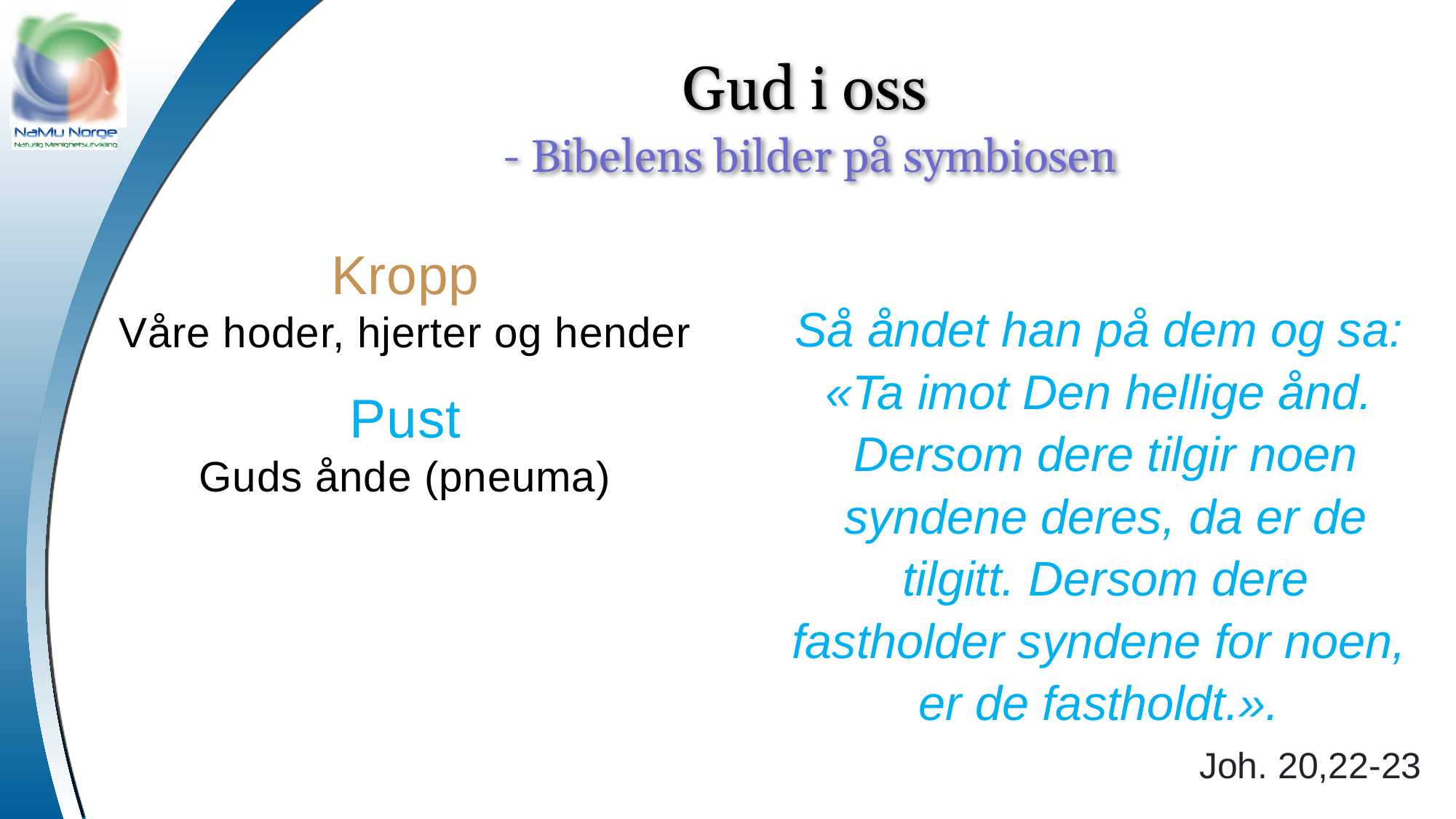

Gud i oss
 - Bibelens bilder på symbiosen
Kropp
Våre hoder, hjerter og hender
Pust
Guds ånde (pneuma)
Så åndet han på dem og sa:
«Ta imot Den hellige ånd.
Dersom dere tilgir noen syndene deres, da er de tilgitt. Dersom dere fastholder syndene for noen,
er de fastholdt.».
Joh. 20,22-23